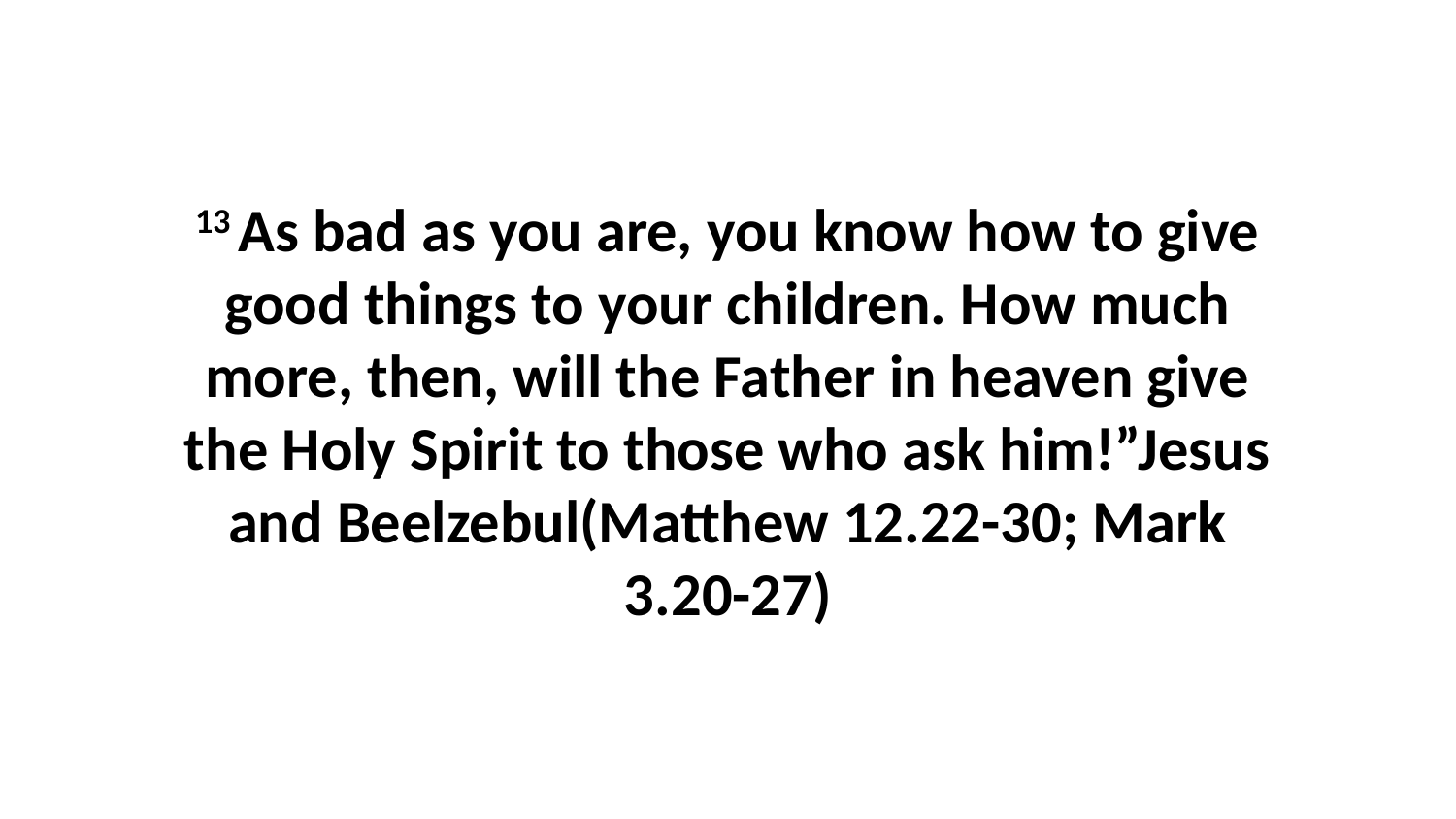

13 As bad as you are, you know how to give good things to your children. How much more, then, will the Father in heaven give the Holy Spirit to those who ask him!”Jesus and Beelzebul(Matthew 12.22-30; Mark 3.20-27)